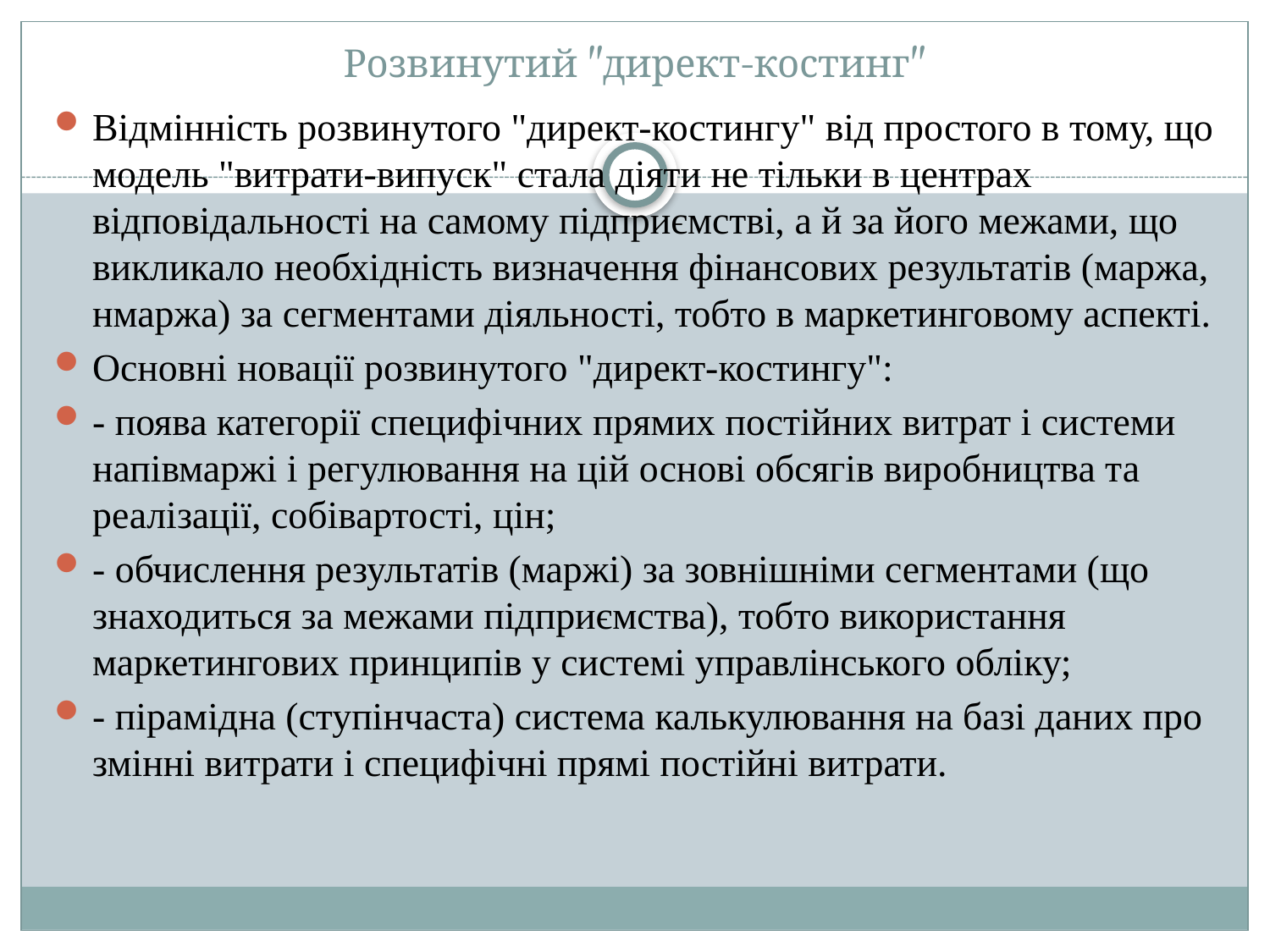

# Розвинутий "директ-костинг"
Відмінність розвинутого "директ-костингу" від простого в тому, що модель "витрати-випуск" стала діяти не тільки в центрах відповідальності на самому підприємстві, а й за його межами, що викликало необхідність визначення фінансових результатів (маржа, нмаржа) за сегментами діяльності, тобто в маркетинговому аспекті.
Основні новації розвинутого "директ-костингу":
- поява категорії специфічних прямих постійних витрат і системи напівмаржі і регулювання на цій основі обсягів виробництва та реалізації, собівартості, цін;
- обчислення результатів (маржі) за зовнішніми сегментами (що знаходиться за межами підприємства), тобто використання маркетингових принципів у системі управлінського обліку;
- пірамідна (ступінчаста) система калькулювання на базі даних про змінні витрати і специфічні прямі постійні витрати.